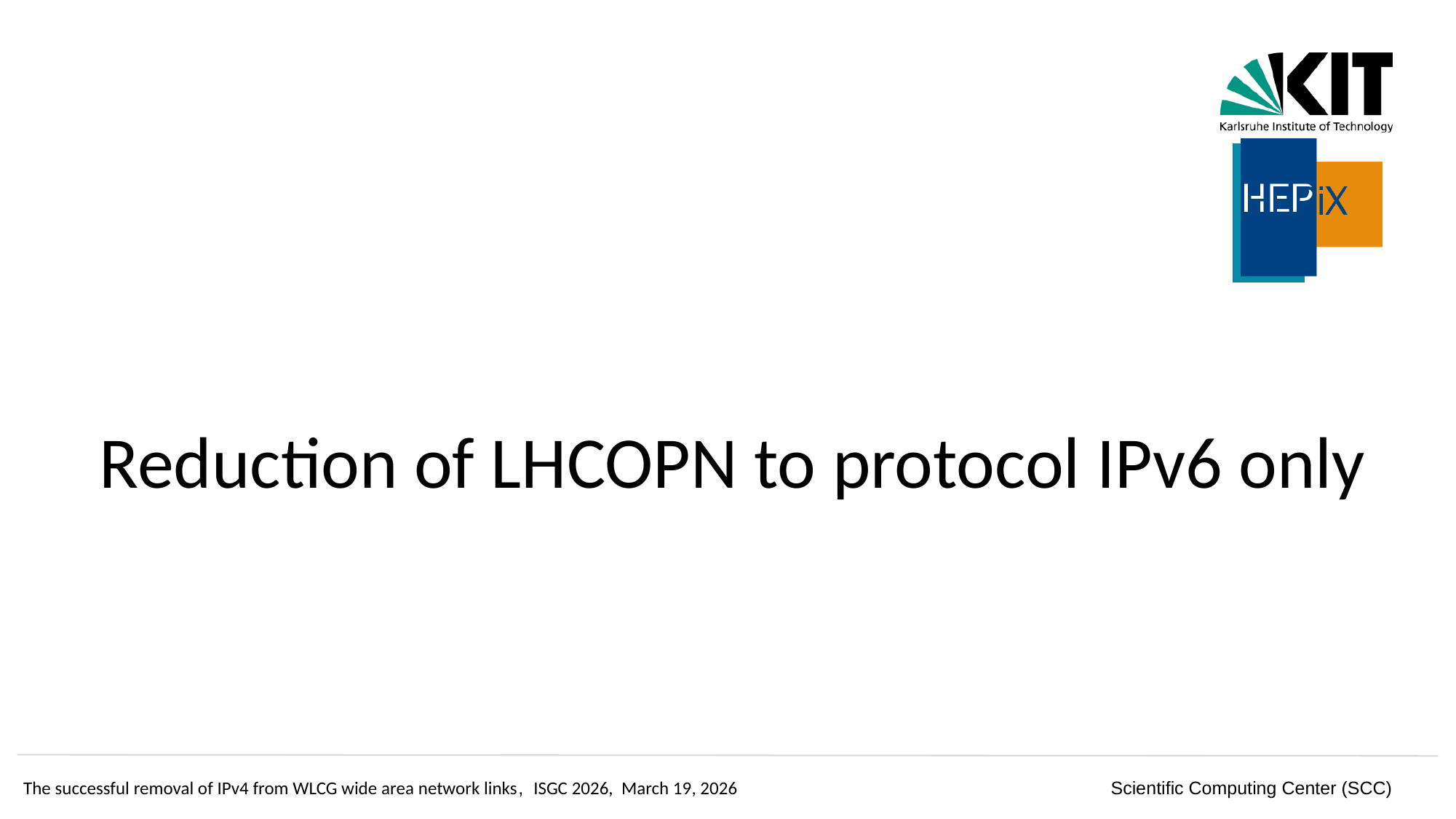

Reduction of LHCOPN to protocol IPv6 only